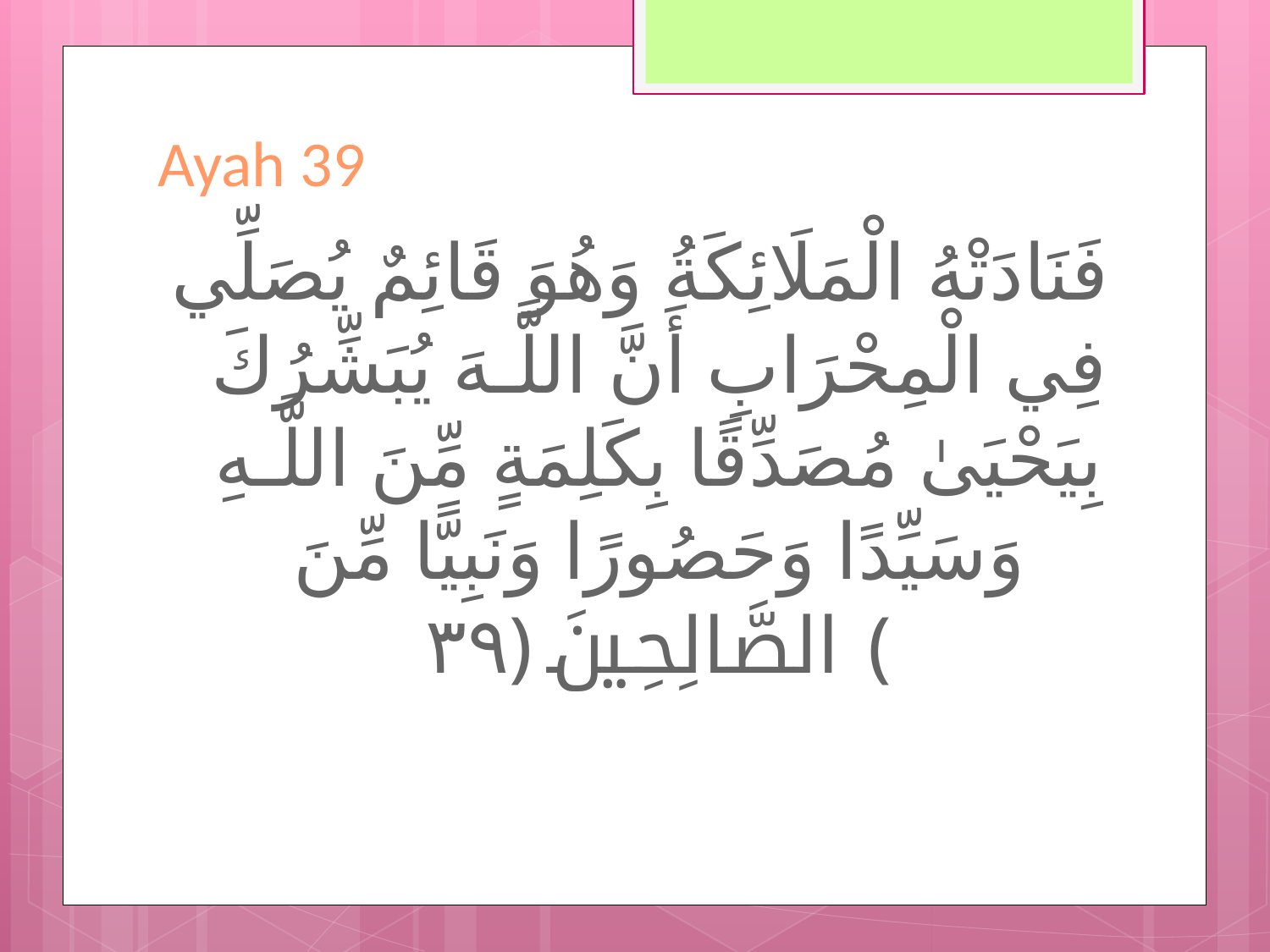

# Ayah 39
فَنَادَتْهُ الْمَلَائِكَةُ وَهُوَ قَائِمٌ يُصَلِّي فِي الْمِحْرَابِ أَنَّ اللَّـهَ يُبَشِّرُكَ بِيَحْيَىٰ مُصَدِّقًا بِكَلِمَةٍ مِّنَ اللَّـهِ وَسَيِّدًا وَحَصُورًا وَنَبِيًّا مِّنَ الصَّالِحِينَ ﴿٣٩﴾